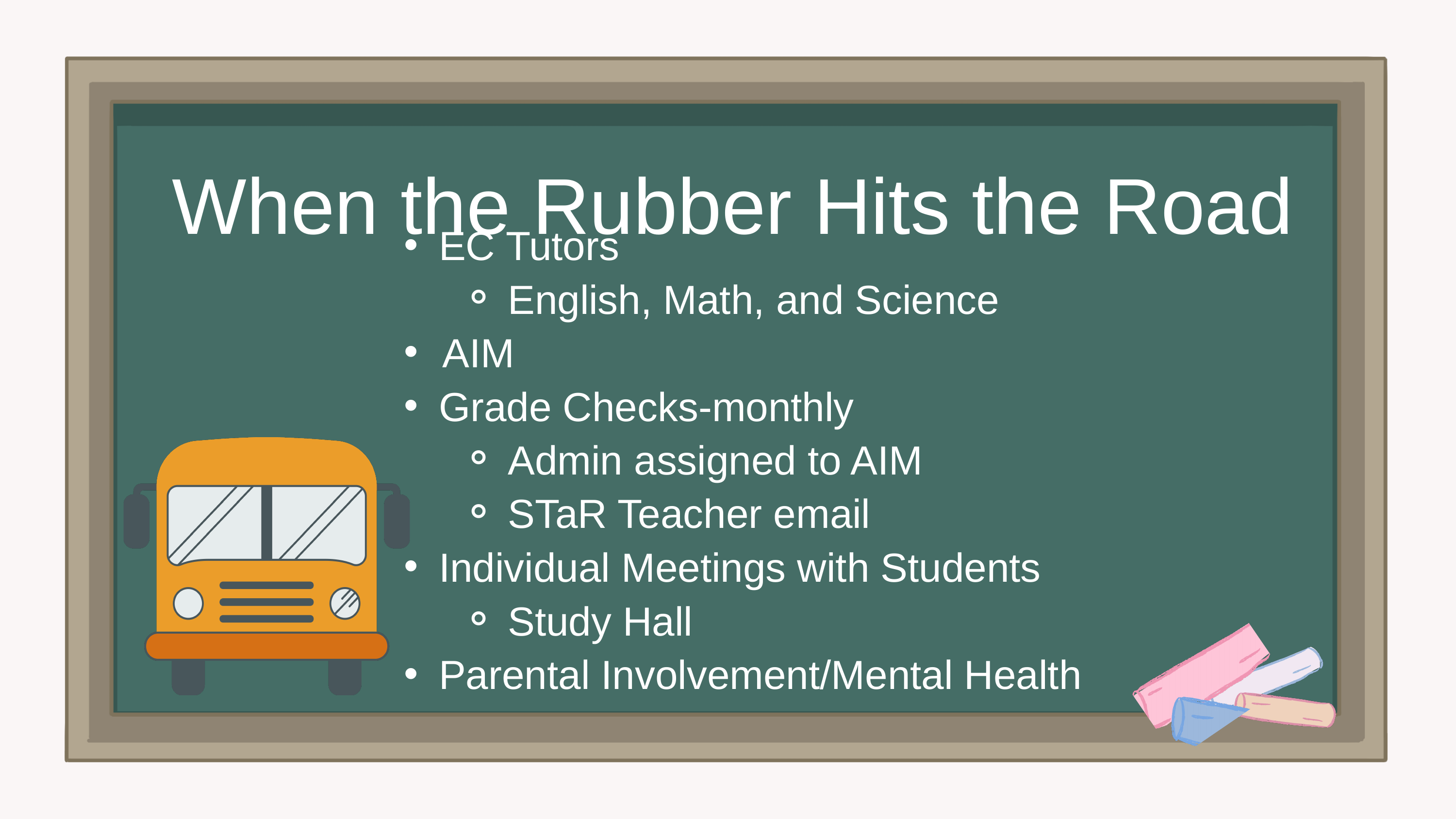

When the Rubber Hits the Road

EC Tutors
English, Math, and Science
AIM
Grade Checks-monthly
Admin assigned to AIM
STaR Teacher email
Individual Meetings with Students
Study Hall
Parental Involvement/Mental Health